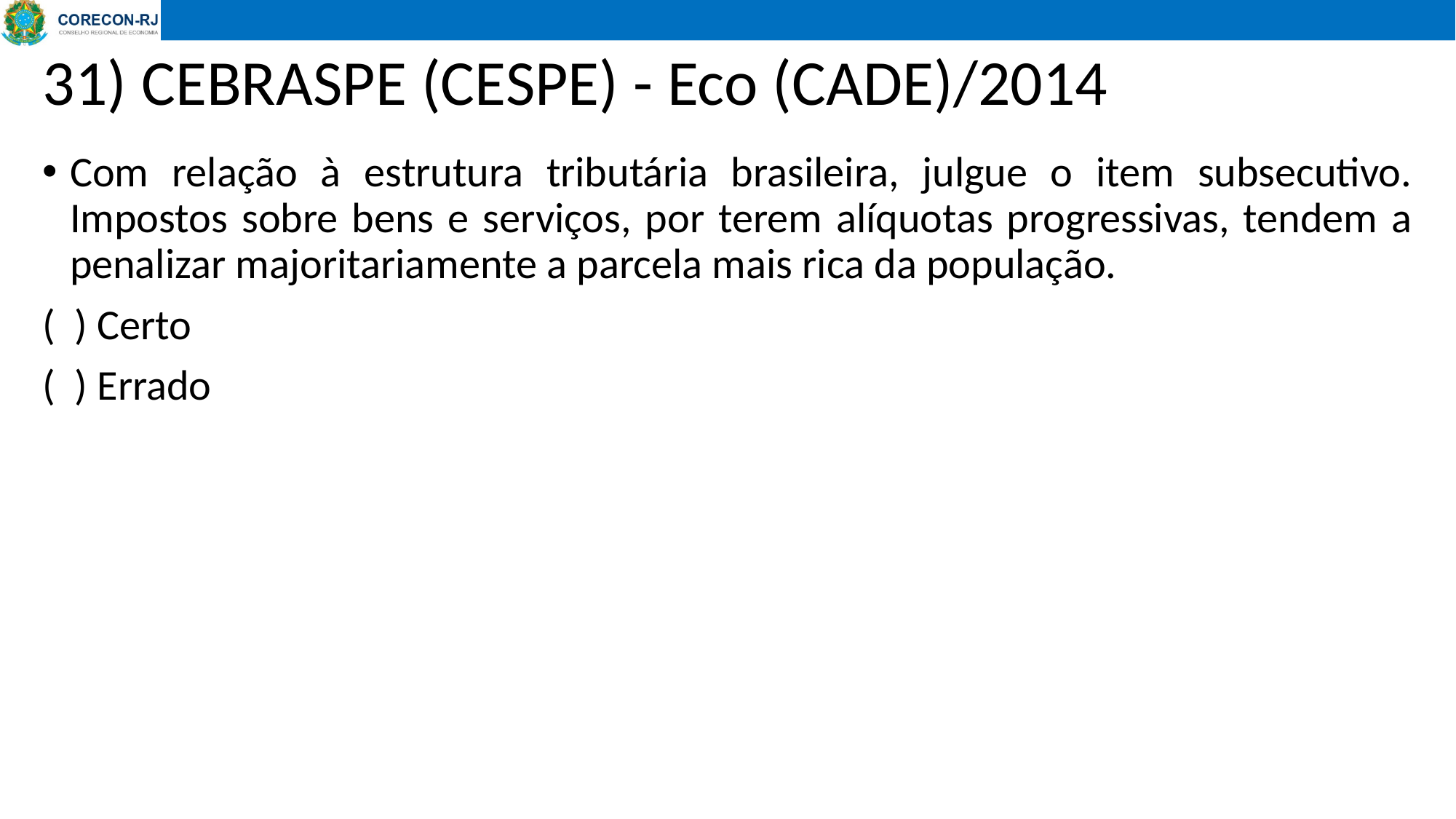

# 31) CEBRASPE (CESPE) - Eco (CADE)/2014
Com relação à estrutura tributária brasileira, julgue o item subsecutivo. Impostos sobre bens e serviços, por terem alíquotas progressivas, tendem a penalizar majoritariamente a parcela mais rica da população.
(  ) Certo
(  ) Errado